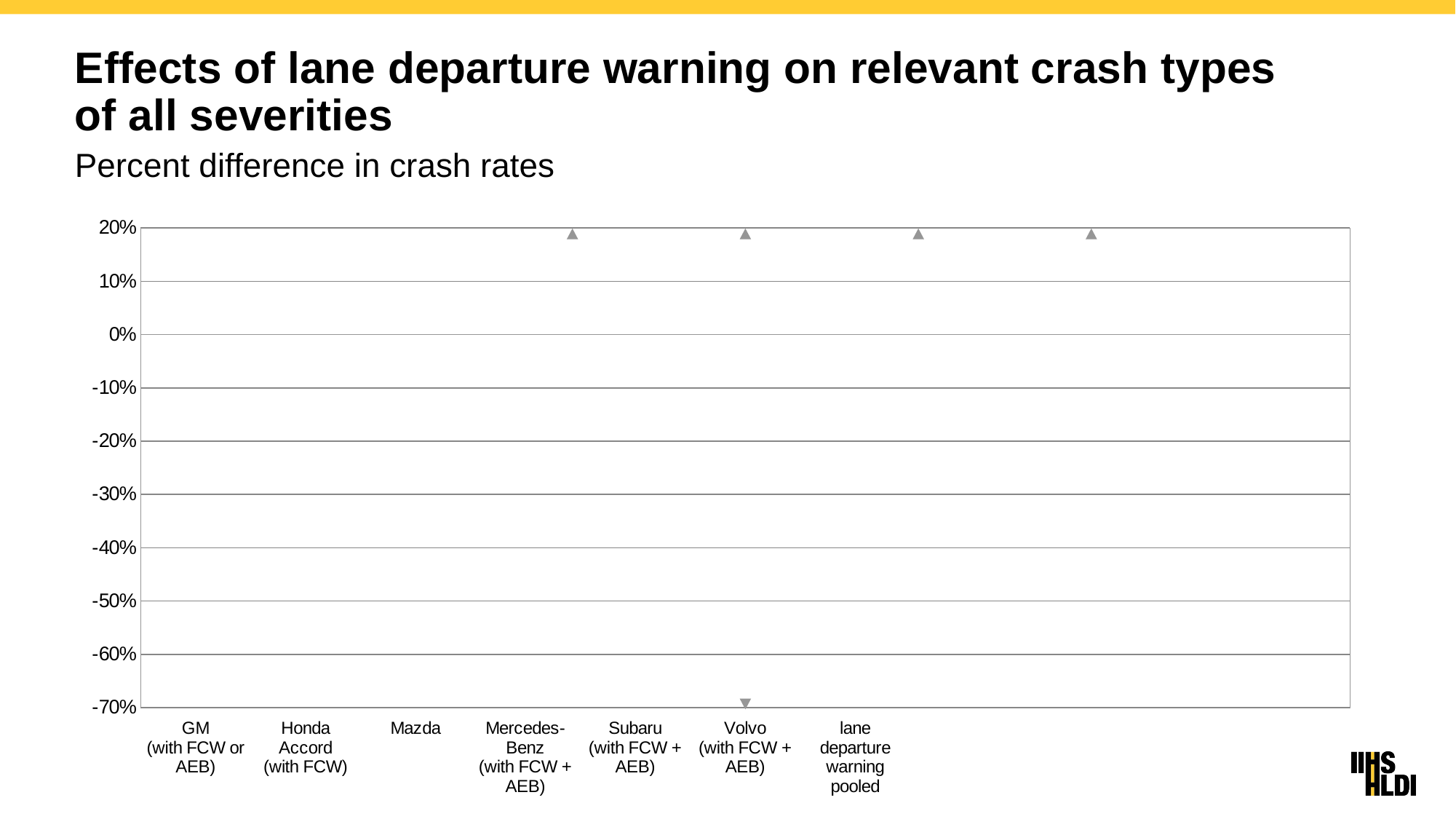

# Effects of lane departure warning on relevant crash types of all severities
Percent difference in crash rates

### Chart

| Category | crashes |
|---|---|
| GM
(with FCW or AEB) | -0.134 |
| Honda Accord
(with FCW) | -0.12429999999999997 |
| Mazda | -0.05840000000000001 |
| Mercedes-Benz
(with FCW + AEB) | -0.34709999999999996 |
| Subaru
(with FCW + AEB) | -0.015499999999999958 |
| Volvo
(with FCW + AEB) | -0.10099999999999998 |
| lane departure warning pooled | -0.11162935149216358 |